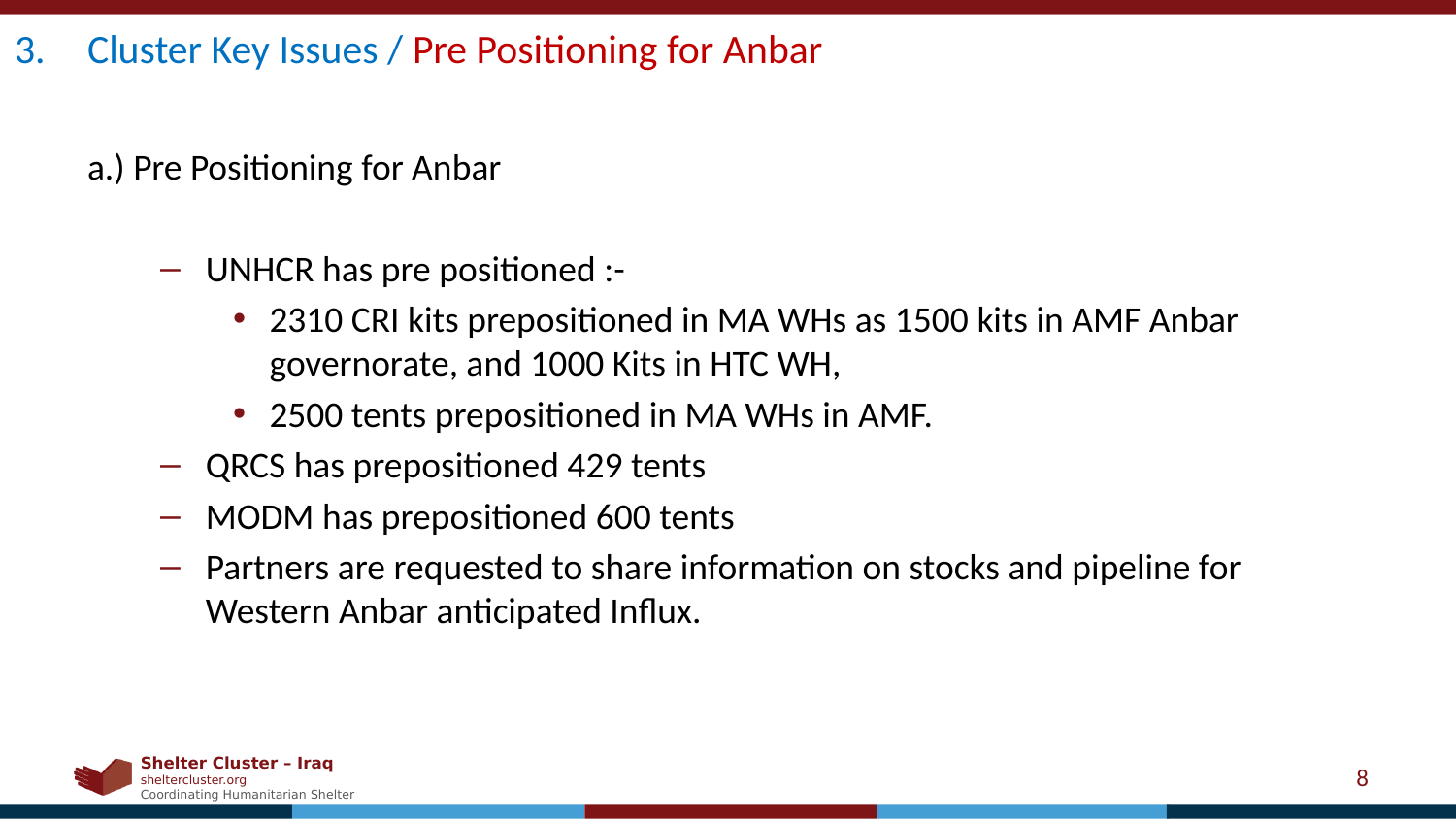

Cluster Key Issues / Pre Positioning for Anbar
a.) Pre Positioning for Anbar

UNHCR has pre positioned :-
2310 CRI kits prepositioned in MA WHs as 1500 kits in AMF Anbar governorate, and 1000 Kits in HTC WH,
2500 tents prepositioned in MA WHs in AMF.
QRCS has prepositioned 429 tents
MODM has prepositioned 600 tents
Partners are requested to share information on stocks and pipeline for Western Anbar anticipated Influx.

8